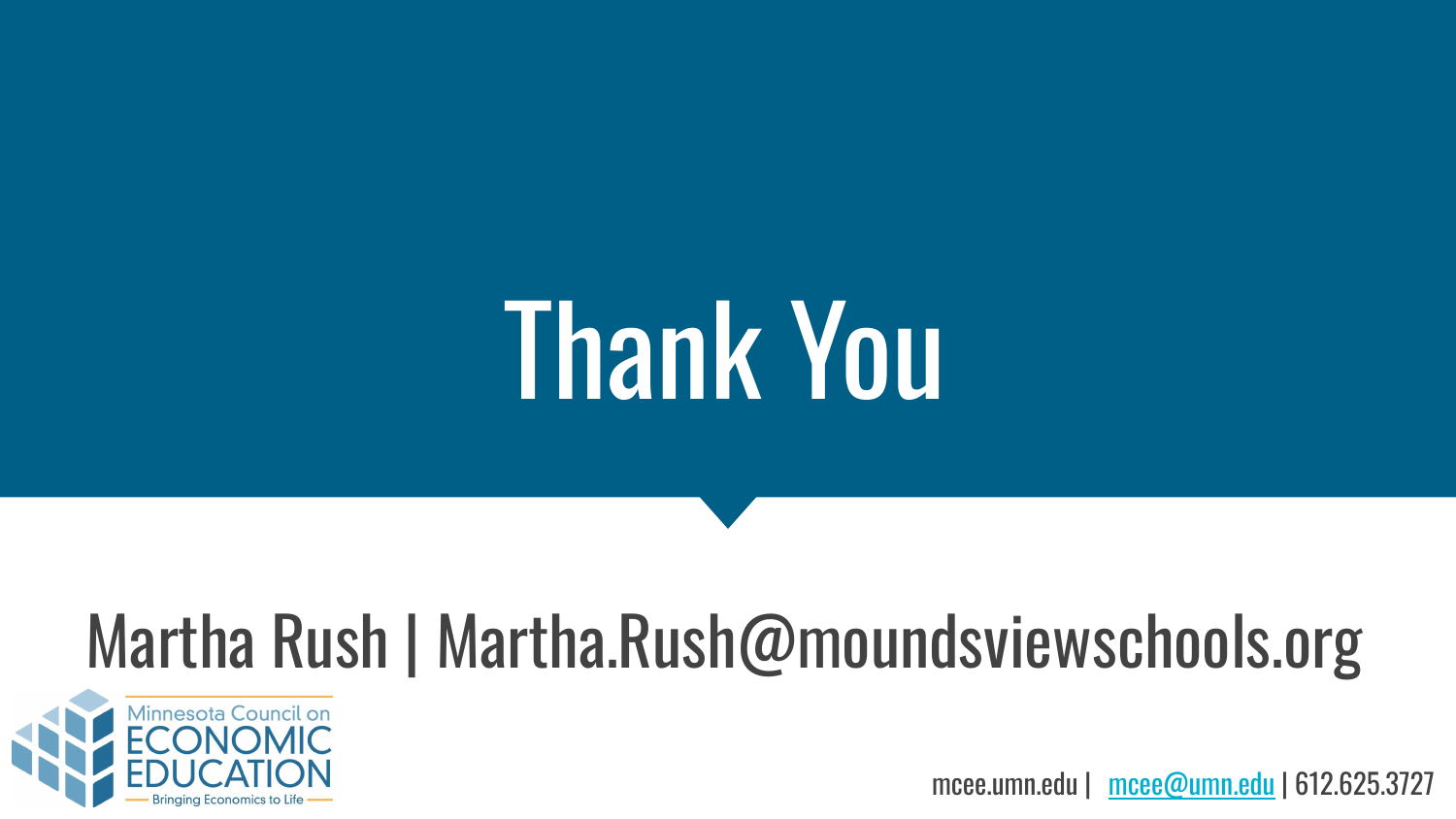

# Thank You
Martha Rush | Martha.Rush@moundsviewschools.org
mcee.umn.edu | mcee@umn.edu | 612.625.3727